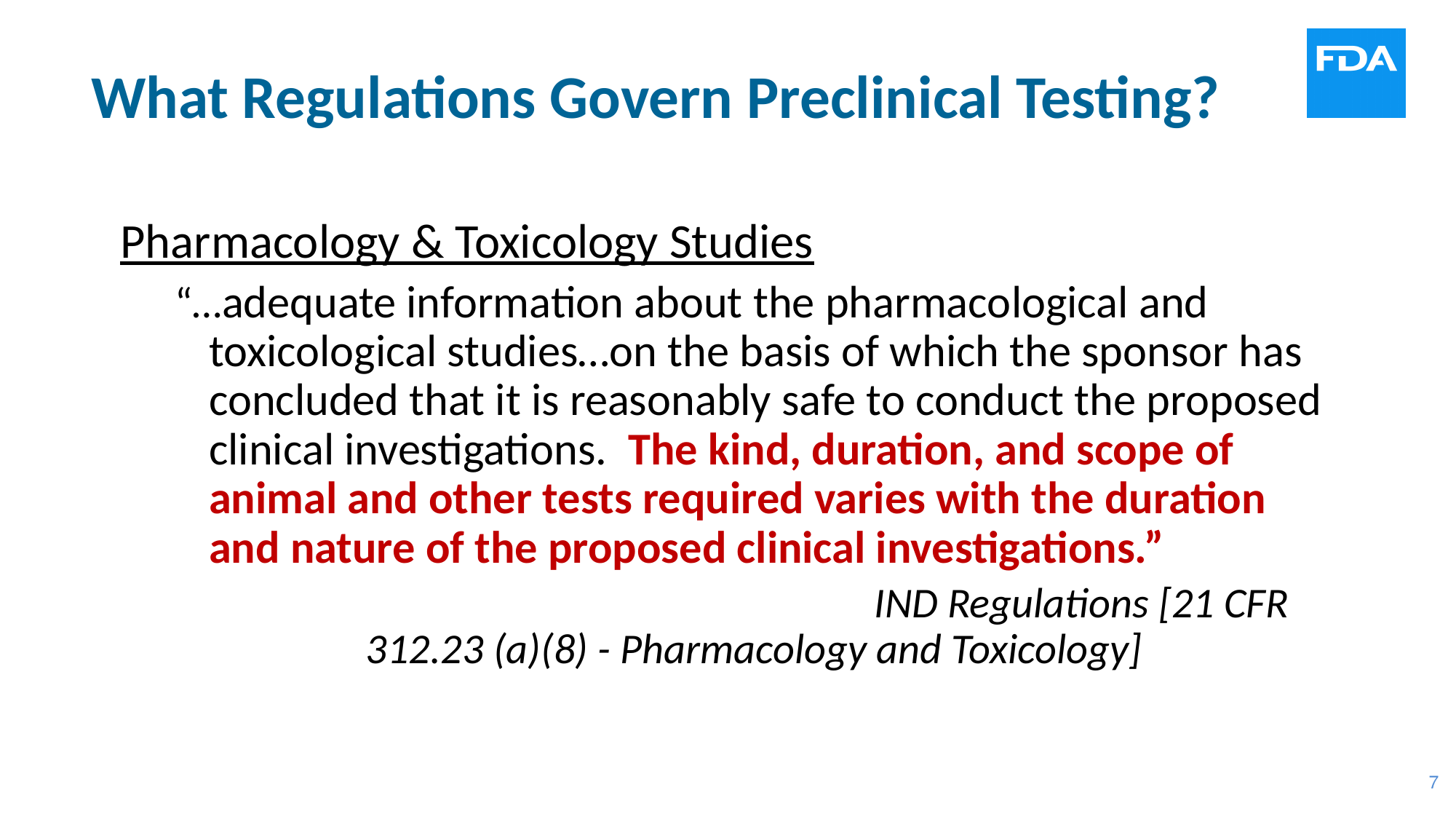

# What Regulations Govern Preclinical Testing?
Pharmacology & Toxicology Studies
“…adequate information about the pharmacological and toxicological studies…on the basis of which the sponsor has concluded that it is reasonably safe to conduct the proposed clinical investigations.  The kind, duration, and scope of animal and other tests required varies with the duration and nature of the proposed clinical investigations.”
							IND Regulations [21 CFR 312.23 (a)(8) - Pharmacology and Toxicology]